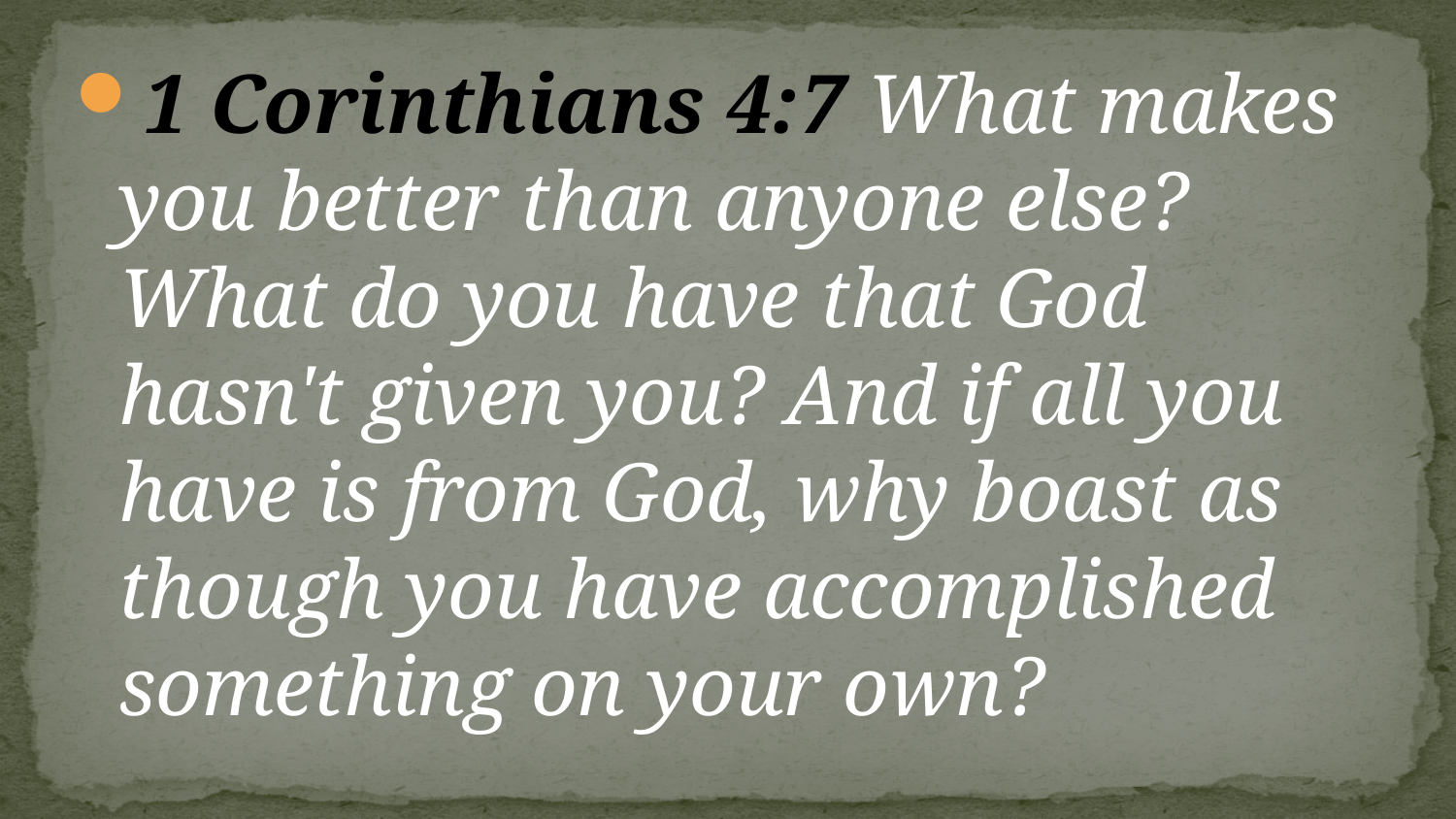

#
1 Corinthians 4:7 What makes you better than anyone else? What do you have that God hasn't given you? And if all you have is from God, why boast as though you have accomplished something on your own?